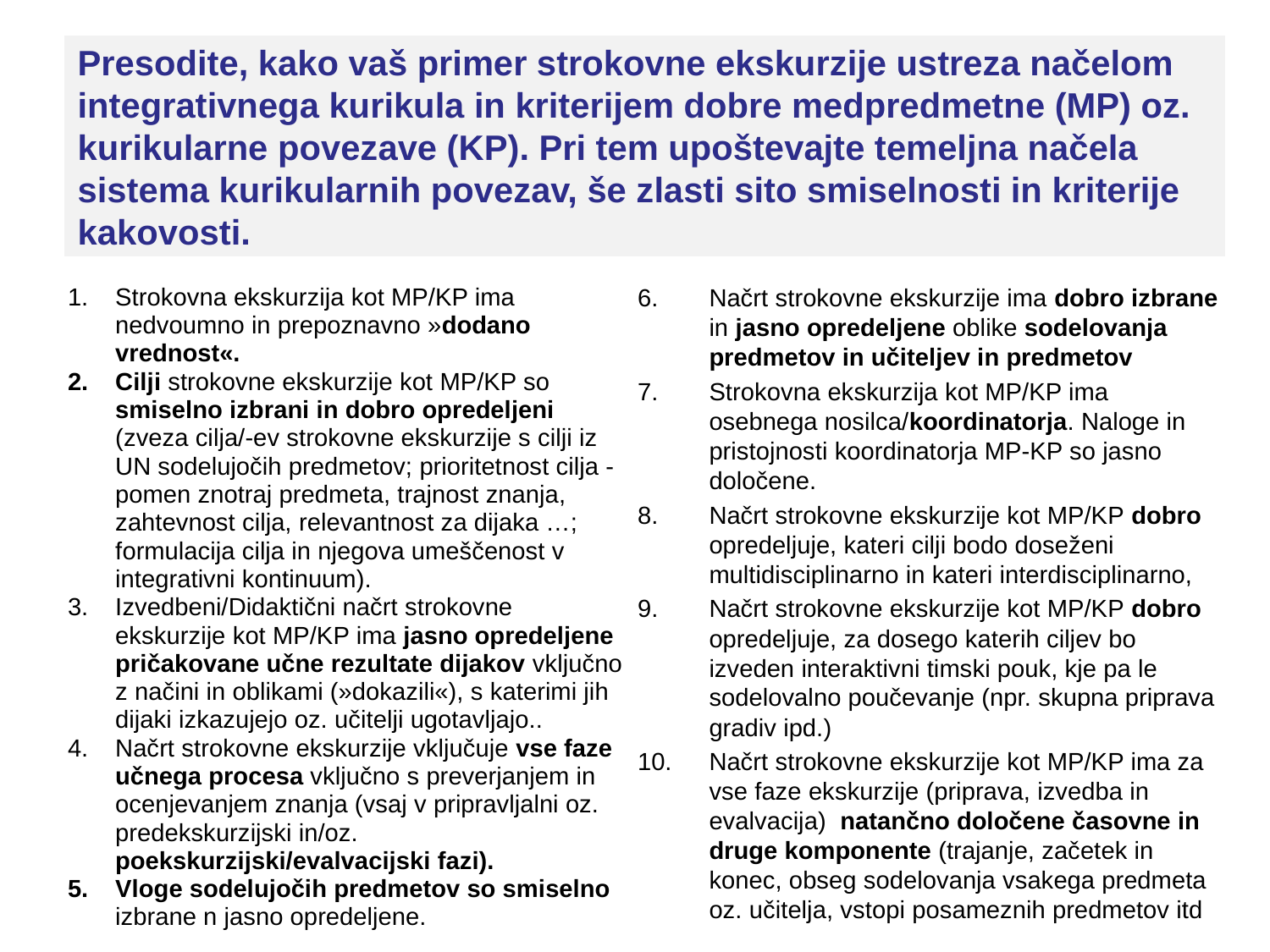

# Presodite, kako vaš primer strokovne ekskurzije ustreza načelom integrativnega kurikula in kriterijem dobre medpredmetne (MP) oz. kurikularne povezave (KP). Pri tem upoštevajte temeljna načela sistema kurikularnih povezav, še zlasti sito smiselnosti in kriterije kakovosti.
Strokovna ekskurzija kot MP/KP ima nedvoumno in prepoznavno »dodano vrednost«.
Cilji strokovne ekskurzije kot MP/KP so smiselno izbrani in dobro opredeljeni (zveza cilja/-ev strokovne ekskurzije s cilji iz UN sodelujočih predmetov; prioritetnost cilja - pomen znotraj predmeta, trajnost znanja, zahtevnost cilja, relevantnost za dijaka …; formulacija cilja in njegova umeščenost v integrativni kontinuum).
Izvedbeni/Didaktični načrt strokovne ekskurzije kot MP/KP ima jasno opredeljene pričakovane učne rezultate dijakov vključno z načini in oblikami (»dokazili«), s katerimi jih dijaki izkazujejo oz. učitelji ugotavljajo..
Načrt strokovne ekskurzije vključuje vse faze učnega procesa vključno s preverjanjem in ocenjevanjem znanja (vsaj v pripravljalni oz. predekskurzijski in/oz. poekskurzijski/evalvacijski fazi).
Vloge sodelujočih predmetov so smiselno izbrane n jasno opredeljene.
Načrt strokovne ekskurzije ima dobro izbrane in jasno opredeljene oblike sodelovanja predmetov in učiteljev in predmetov
Strokovna ekskurzija kot MP/KP ima osebnega nosilca/koordinatorja. Naloge in pristojnosti koordinatorja MP-KP so jasno določene.
Načrt strokovne ekskurzije kot MP/KP dobro opredeljuje, kateri cilji bodo doseženi multidisciplinarno in kateri interdisciplinarno,
Načrt strokovne ekskurzije kot MP/KP dobro opredeljuje, za dosego katerih ciljev bo izveden interaktivni timski pouk, kje pa le sodelovalno poučevanje (npr. skupna priprava gradiv ipd.)
Načrt strokovne ekskurzije kot MP/KP ima za vse faze ekskurzije (priprava, izvedba in evalvacija)  natančno določene časovne in druge komponente (trajanje, začetek in konec, obseg sodelovanja vsakega predmeta oz. učitelja, vstopi posameznih predmetov itd